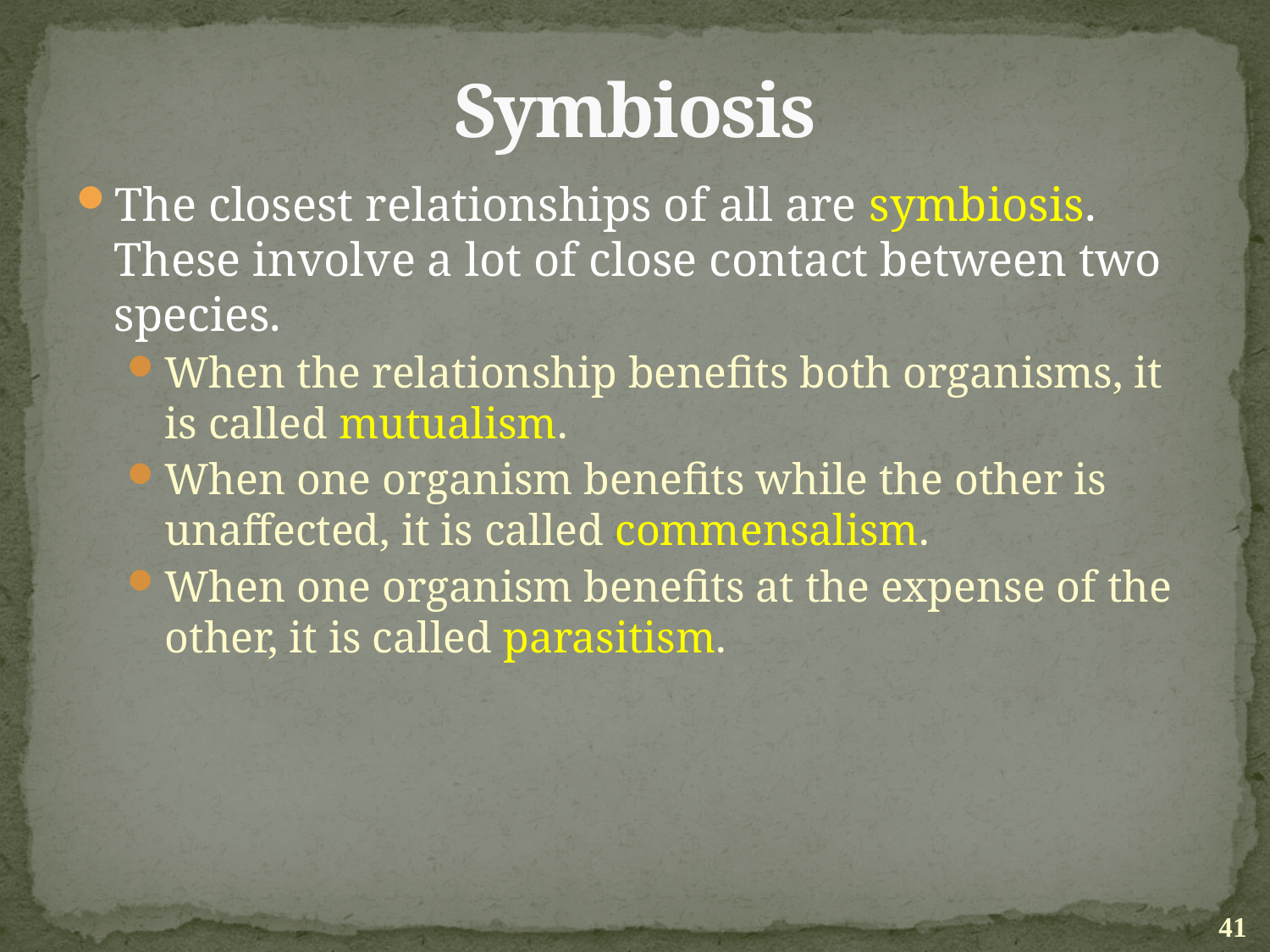

# Symbiosis
The closest relationships of all are symbiosis.  These involve a lot of close contact between two species.
When the relationship benefits both organisms, it is called mutualism.
When one organism benefits while the other is unaffected, it is called commensalism.
When one organism benefits at the expense of the other, it is called parasitism.

41